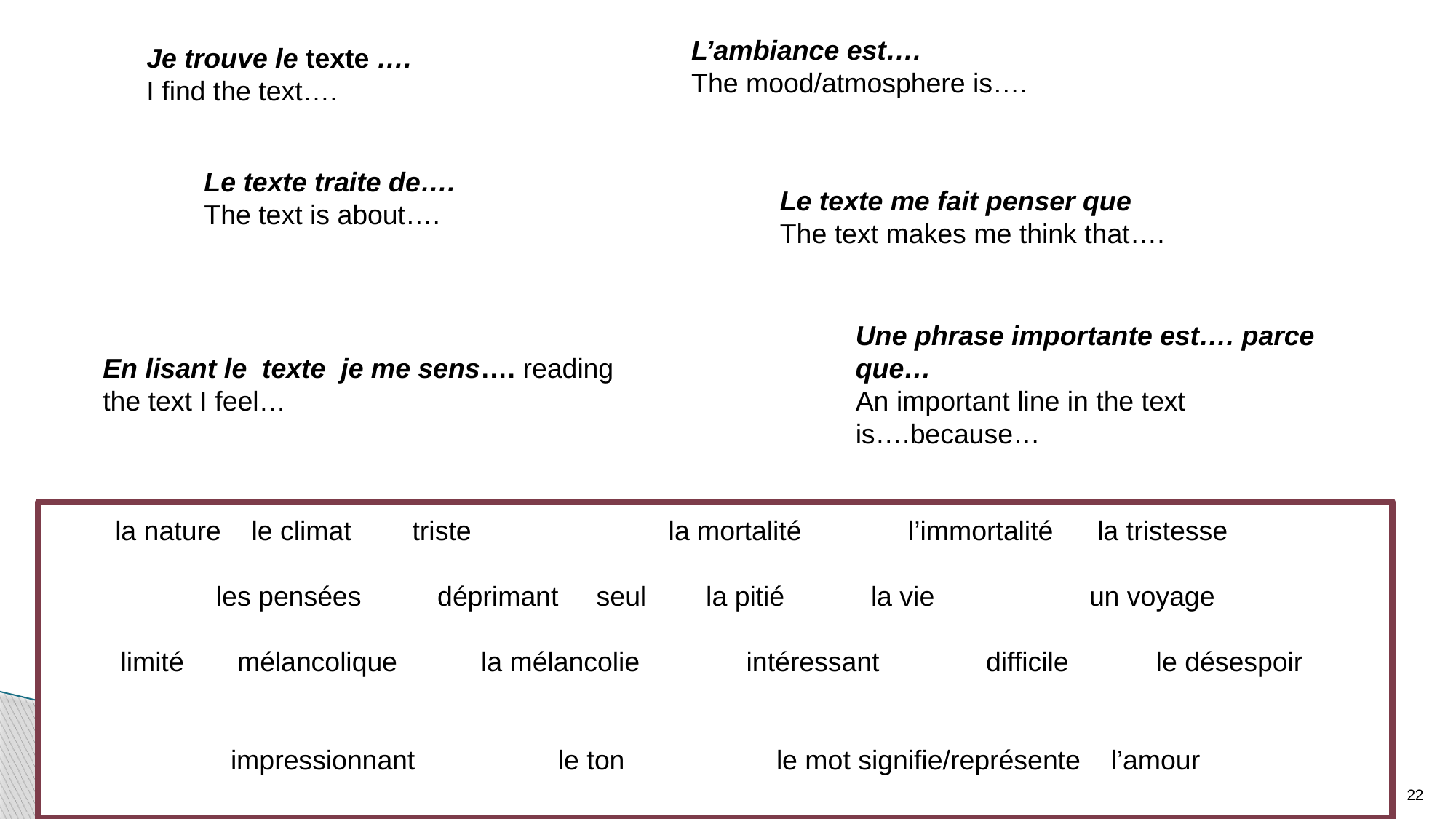

L’ambiance est….
The mood/atmosphere is….
Je trouve le texte ….
I find the text….
Le texte traite de….
The text is about….
Le texte me fait penser que
The text makes me think that….
Une phrase importante est…. parce que…
An important line in the text is….because…
En lisant le  texte  je me sens…. reading the text I feel…
la nature    le climat        triste	 	 la mortalité              l’immortalité 	la tristesse

les pensées          déprimant     seul	       la pitié	la vie		un voyage

limité	 mélancolique           la mélancolie              intéressant              difficile 	       le désespoir

impressionnant		le ton 		le mot signifie/représente    l’amour

22